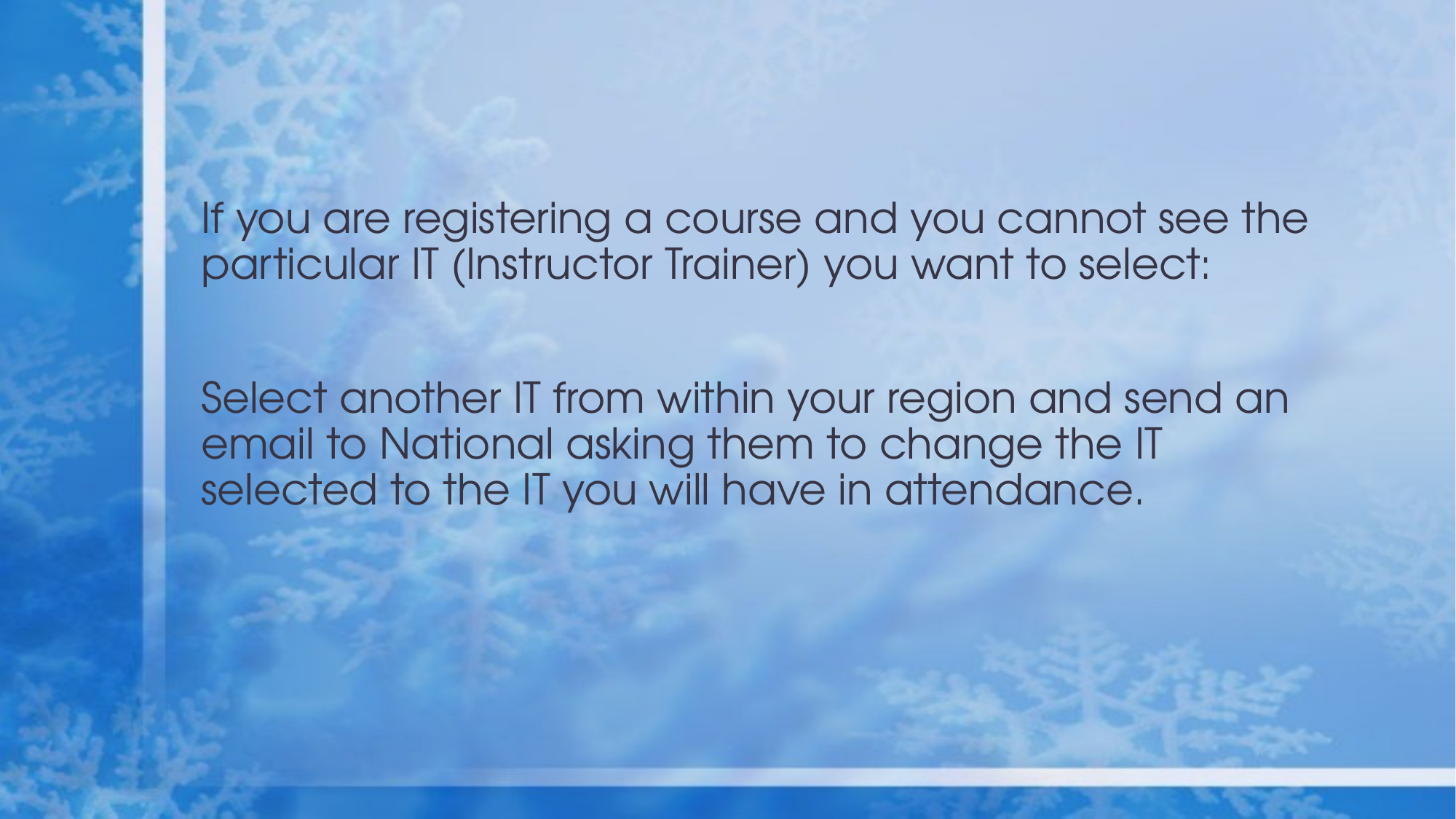

#
If you are registering a course and you cannot see the particular IT (Instructor Trainer) you want to select:

Select another IT from within your region and send an email to National asking them to change the IT selected to the IT you will have in attendance.